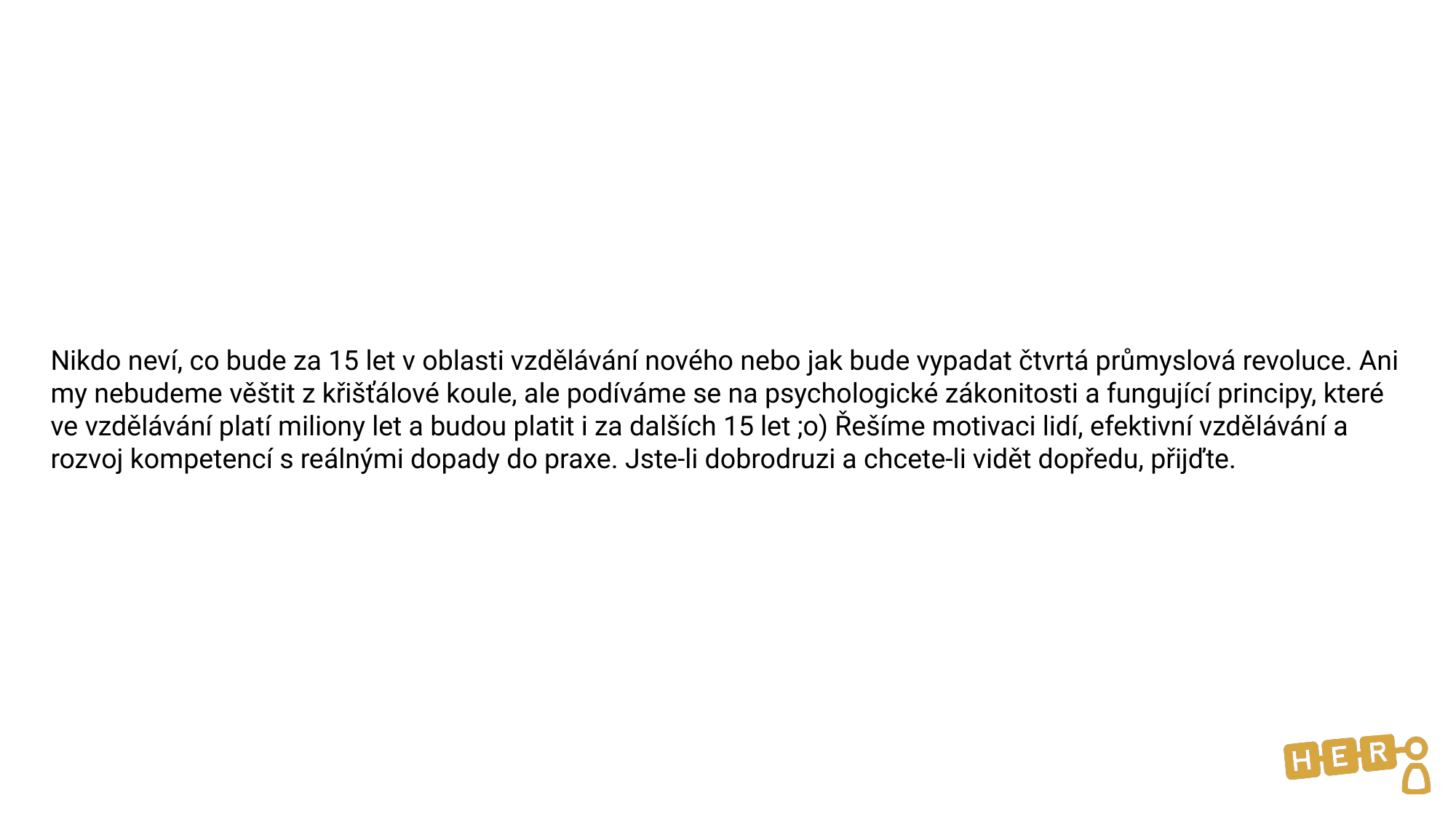

#
Nikdo neví, co bude za 15 let v oblasti vzdělávání nového nebo jak bude vypadat čtvrtá průmyslová revoluce. Ani my nebudeme věštit z křišťálové koule, ale podíváme se na psychologické zákonitosti a fungující principy, které ve vzdělávání platí miliony let a budou platit i za dalších 15 let ;o) Řešíme motivaci lidí, efektivní vzdělávání a rozvoj kompetencí s reálnými dopady do praxe. Jste-li dobrodruzi a chcete-li vidět dopředu, přijďte.